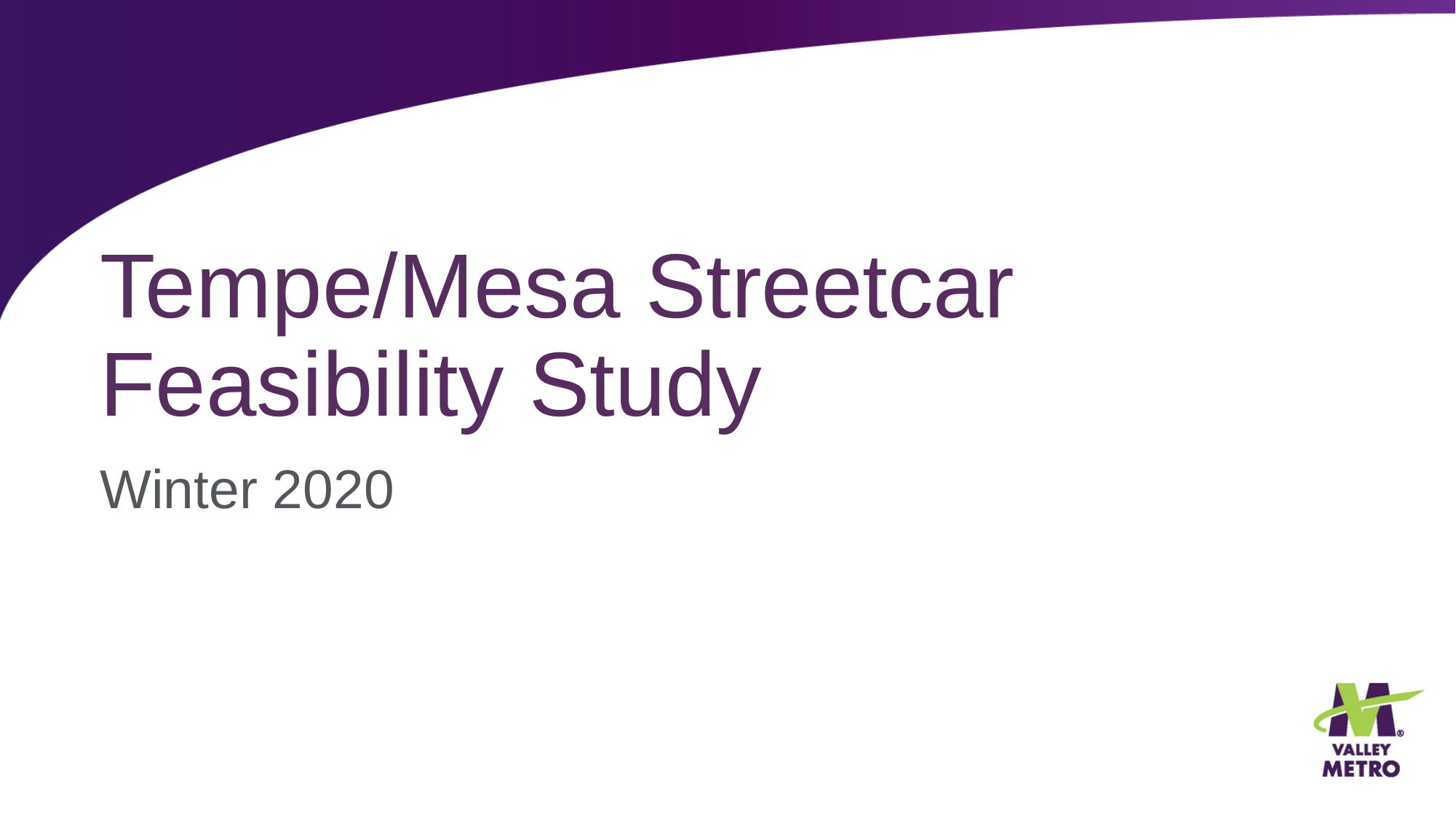

# Tempe/Mesa Streetcar Feasibility Study
Winter 2020